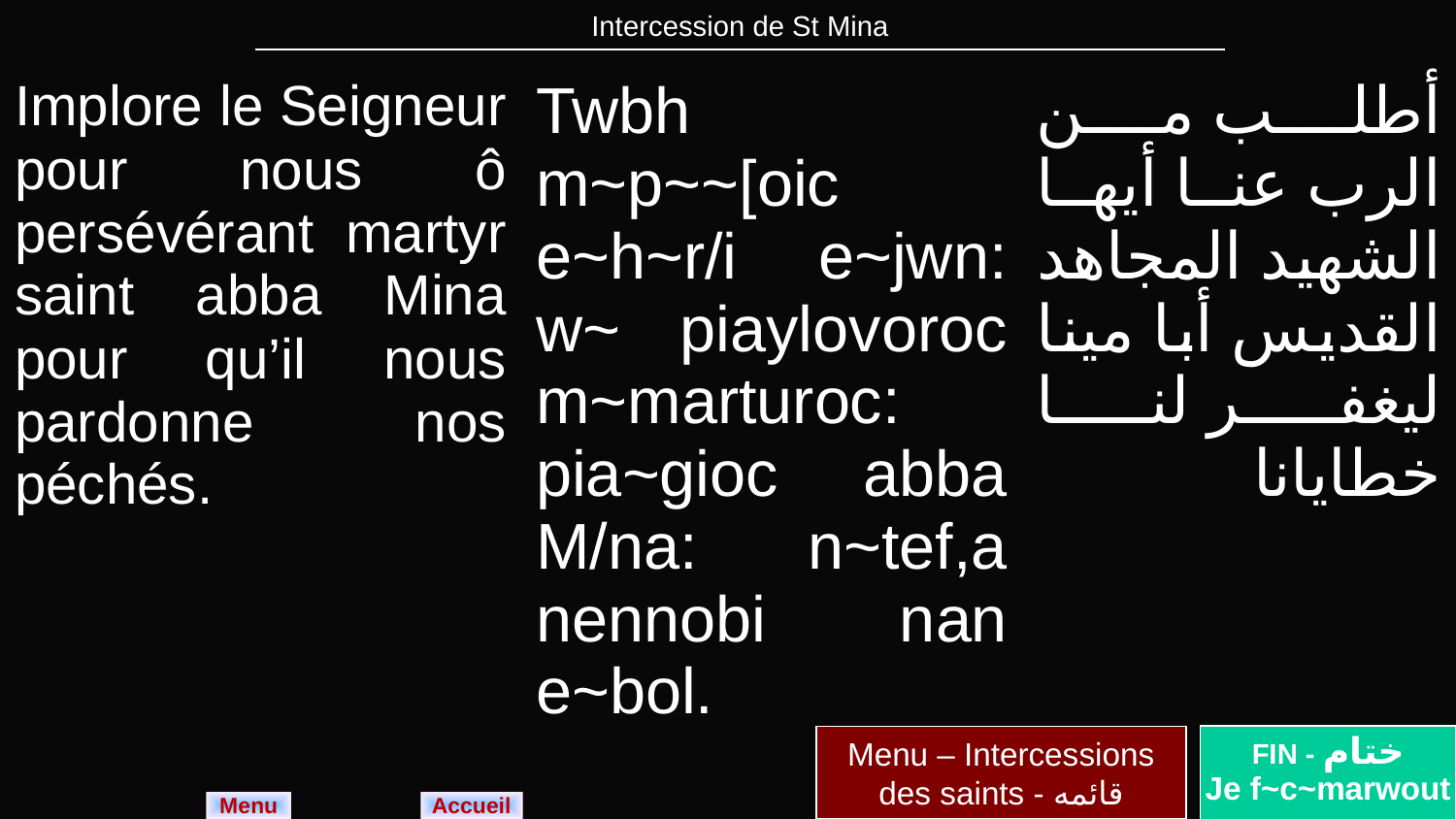

| Intercession de St Mina |
| --- |
| Implore le Seigneur pour nous ô persévérant martyr saint abba Mina pour qu’il nous pardonne nos péchés. | Twbh m~p~~[oic e~h~r/i e~jwn: w~ piaylovoroc m~marturoc: pia~gioc abba M/na: n~tef,a nennobi nan e~bol. | أطلب من الرب عنا أيها الشهيد المجاهد القديس أبا مينا ليغفر لنا خطايانا |
| --- | --- | --- |
Menu – Intercessions des saints - قائمه
FIN - ختام
Je f~c~marwout
Menu